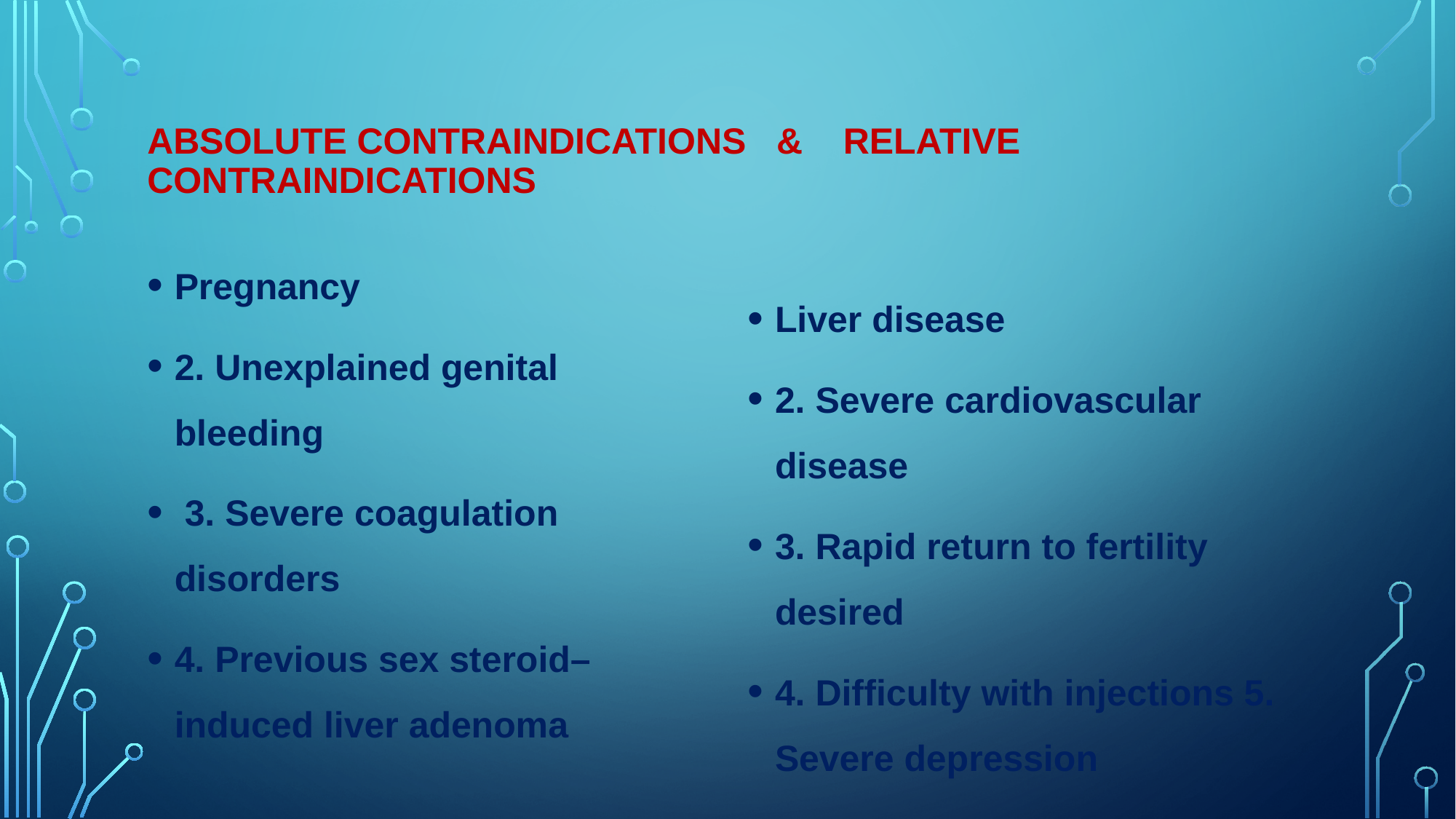

# Absolute Contraindications   &    Relative Contraindications
Pregnancy
2. Unexplained genital bleeding
 3. Severe coagulation disorders
4. Previous sex steroid–induced liver adenoma

Liver disease
2. Severe cardiovascular disease
3. Rapid return to fertility desired
4. Difficulty with injections 5. Severe depression